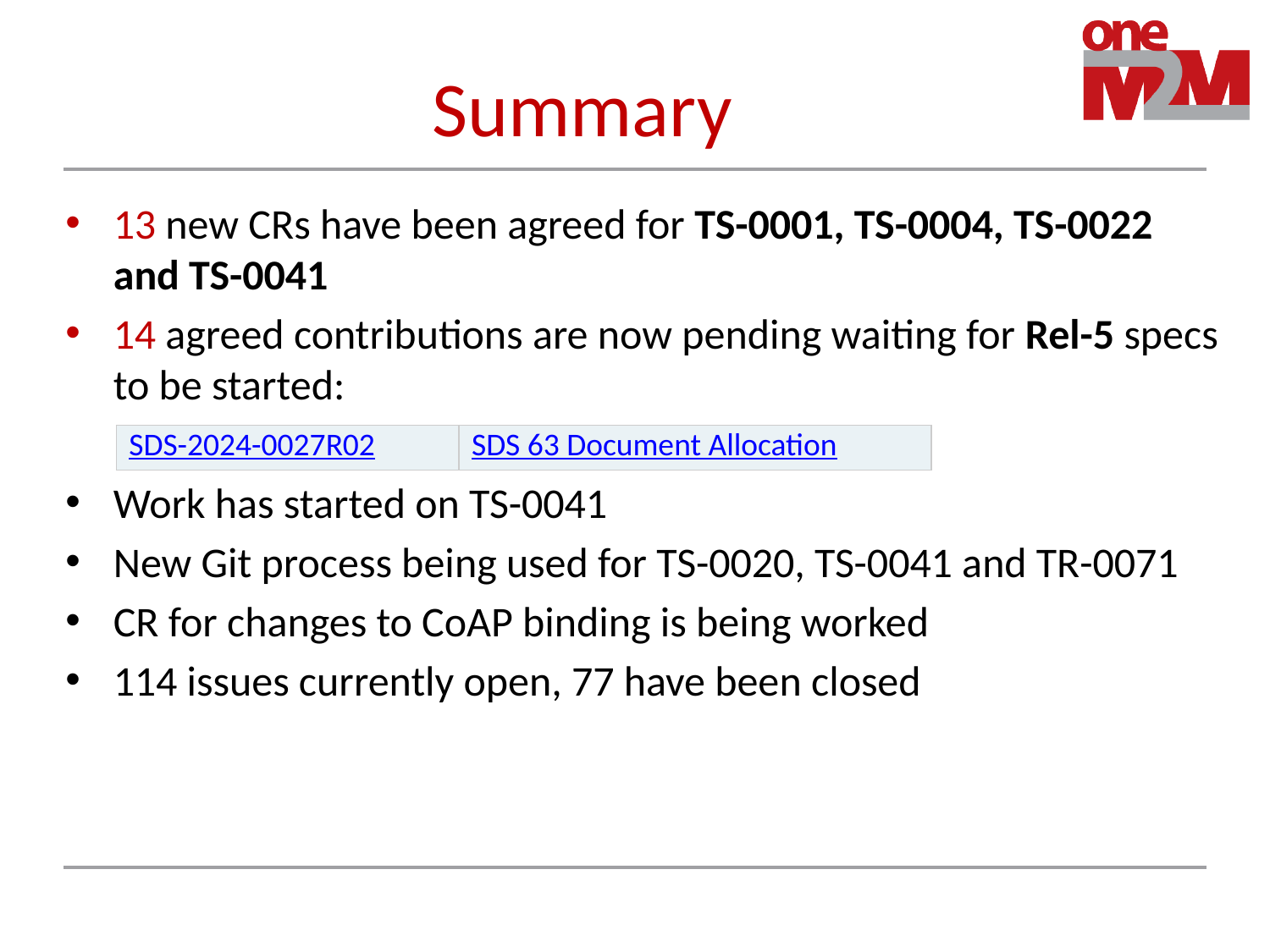

# Summary
13 new CRs have been agreed for TS-0001, TS-0004, TS-0022 and TS-0041
14 agreed contributions are now pending waiting for Rel-5 specs to be started:

Work has started on TS-0041
New Git process being used for TS-0020, TS-0041 and TR-0071
CR for changes to CoAP binding is being worked
114 issues currently open, 77 have been closed

| SDS-2024-0027R02 | SDS 63 Document Allocation |
| --- | --- |